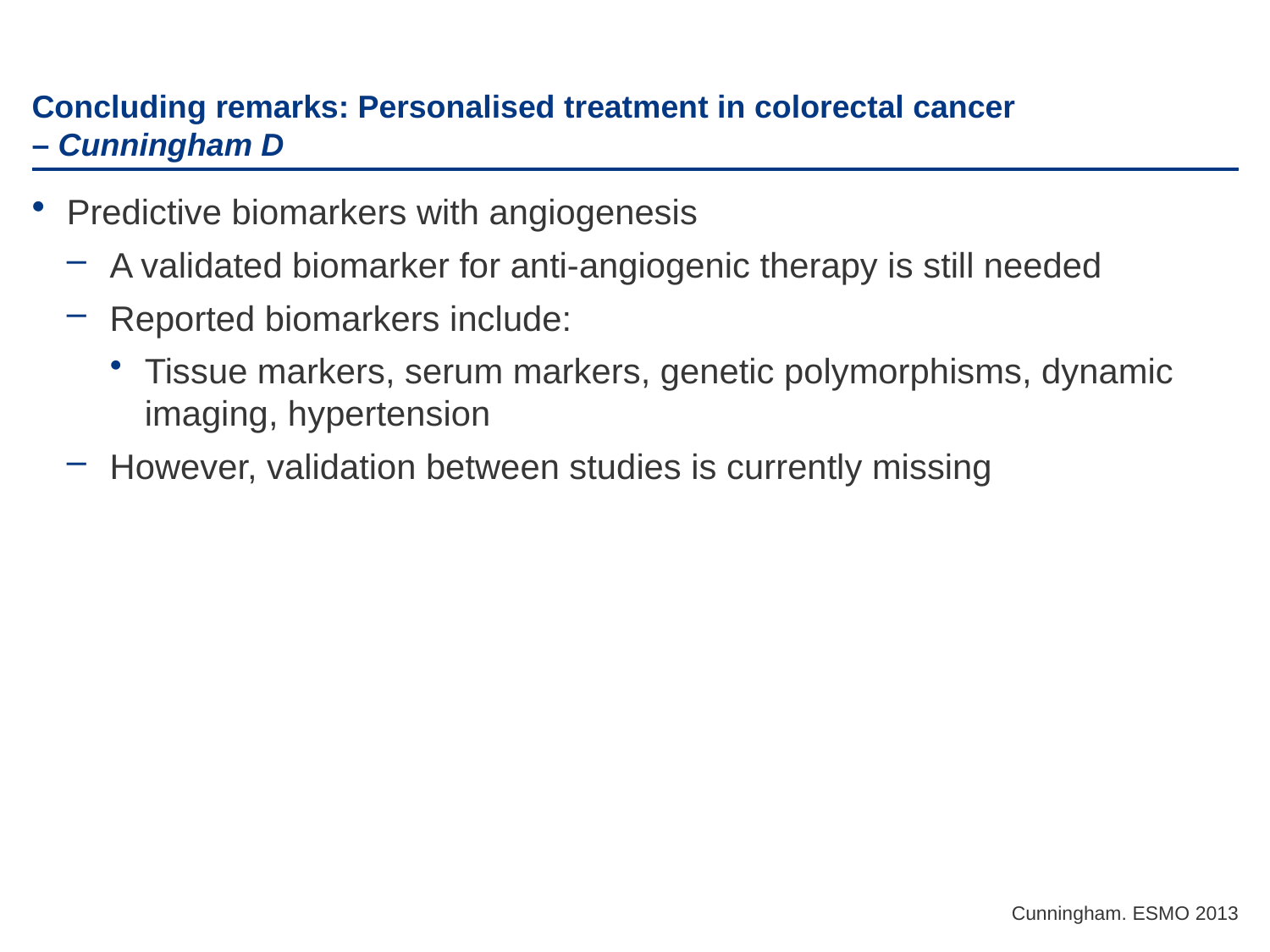

# Concluding remarks: Personalised treatment in colorectal cancer – Cunningham D
Predictive biomarkers with angiogenesis
A validated biomarker for anti-angiogenic therapy is still needed
Reported biomarkers include:
Tissue markers, serum markers, genetic polymorphisms, dynamic imaging, hypertension
However, validation between studies is currently missing
Cunningham. ESMO 2013